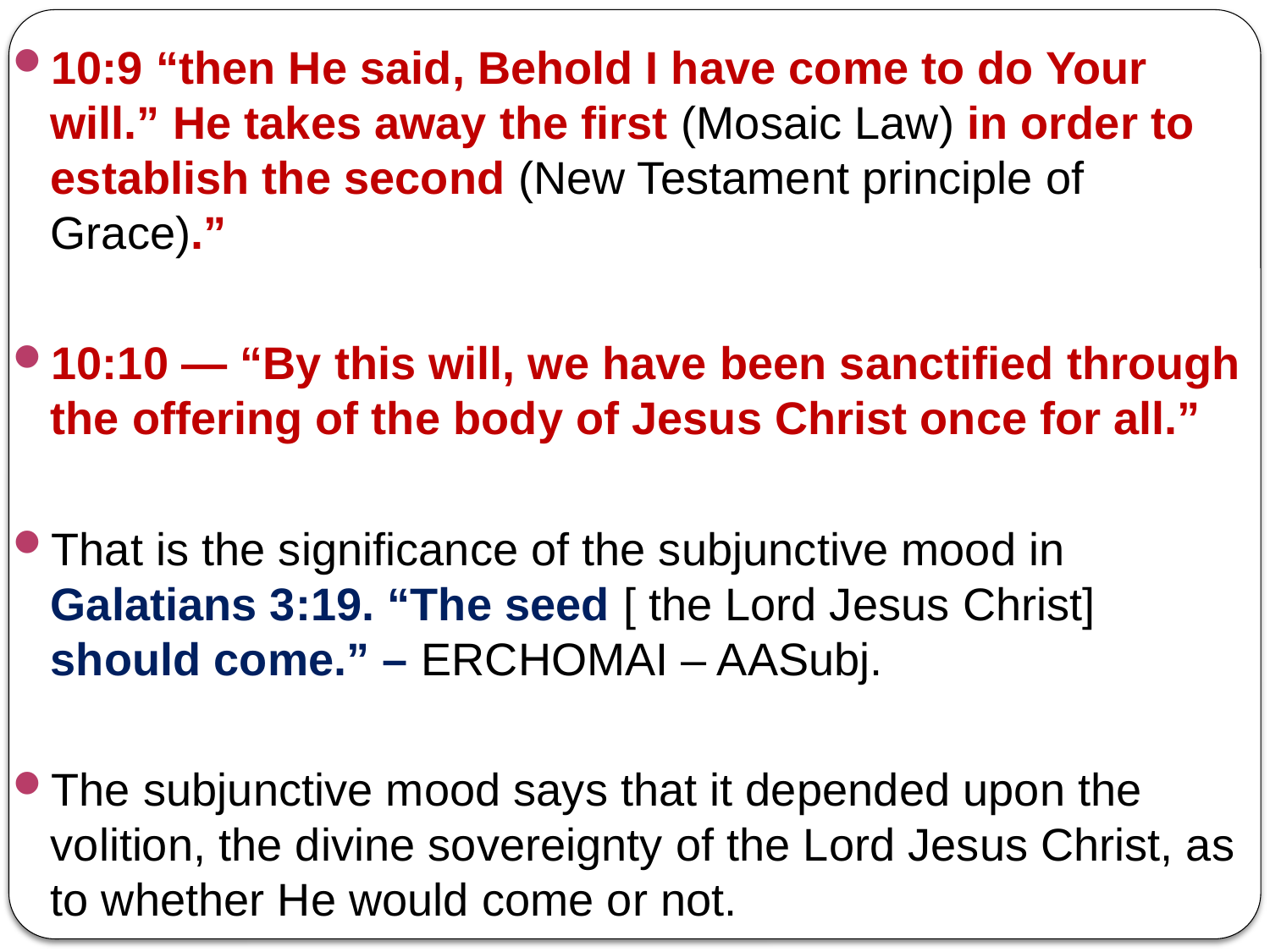

10:9 “then He said, Behold I have come to do Your will.” He takes away the first (Mosaic Law) in order to establish the second (New Testament principle of Grace).”

10:10 — “By this will, we have been sanctified through the offering of the body of Jesus Christ once for all.”

That is the significance of the subjunctive mood in Galatians 3:19. “The seed [ the Lord Jesus Christ] should come.” – ERCHOMAI – AASubj.

The subjunctive mood says that it depended upon the volition, the divine sovereignty of the Lord Jesus Christ, as to whether He would come or not.